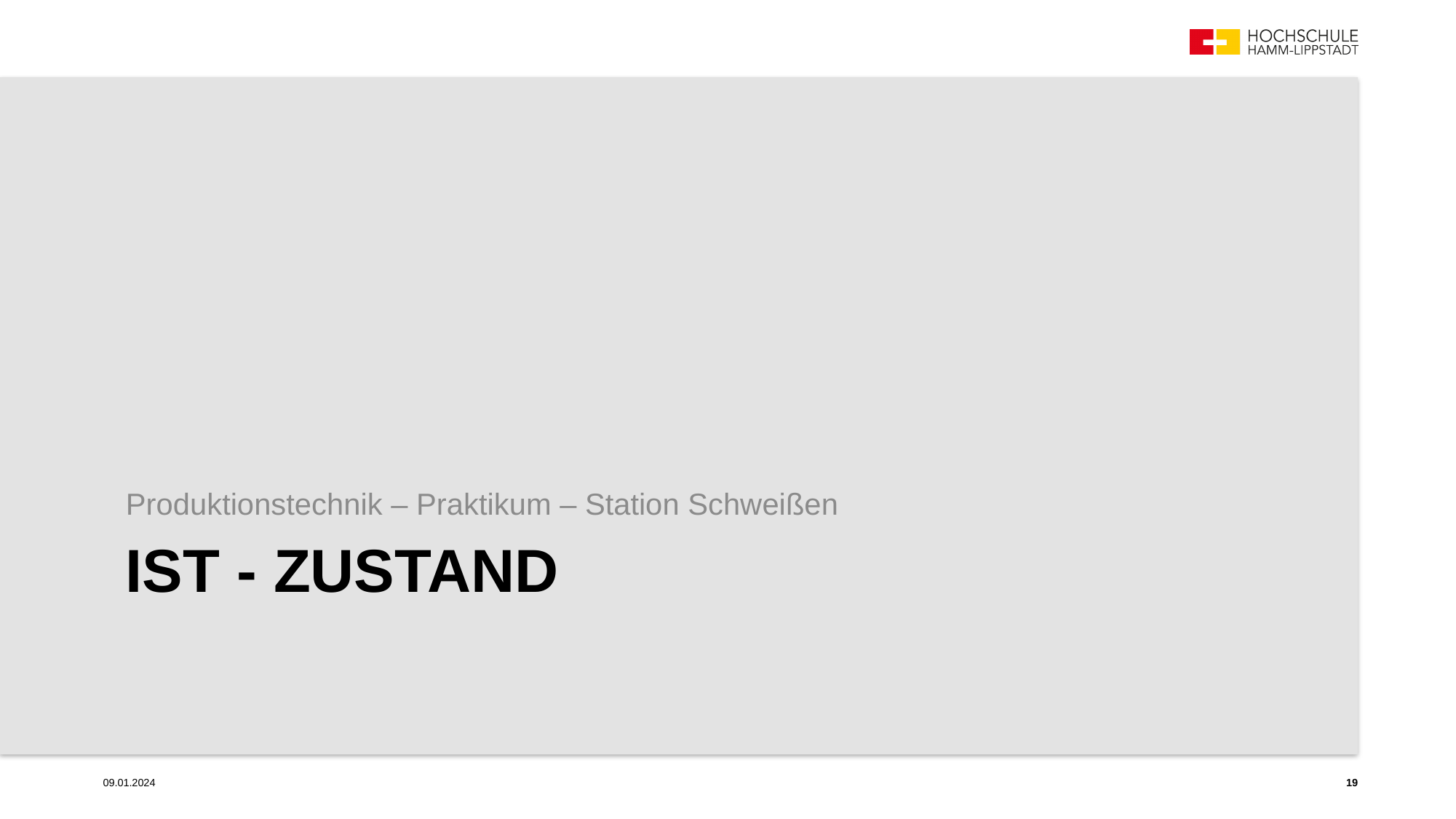

Produktionstechnik – Praktikum – Station Schweißen
# ist - Zustand
09.01.2024

19